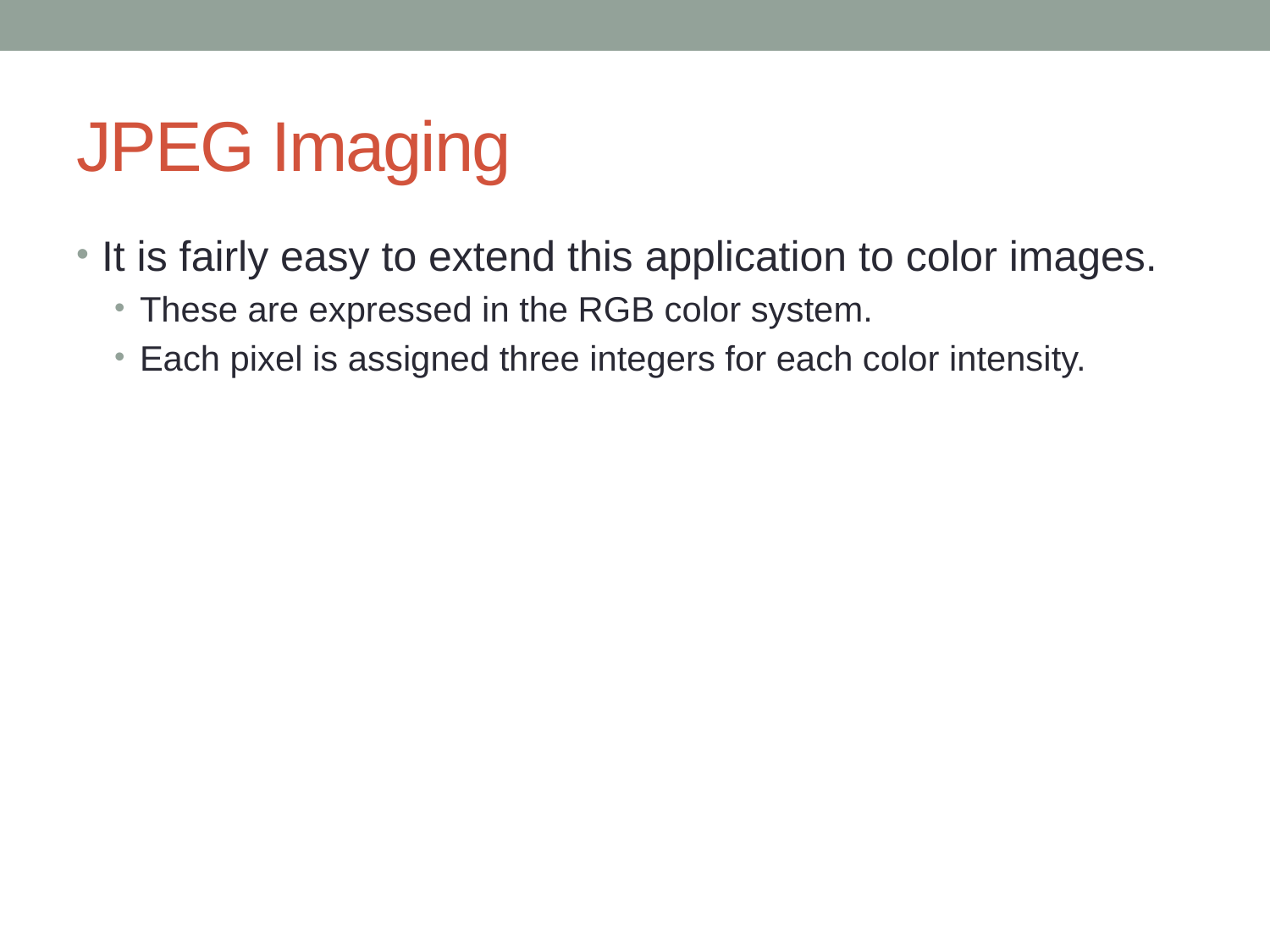

# JPEG Imaging
It is fairly easy to extend this application to color images.
These are expressed in the RGB color system.
Each pixel is assigned three integers for each color intensity.